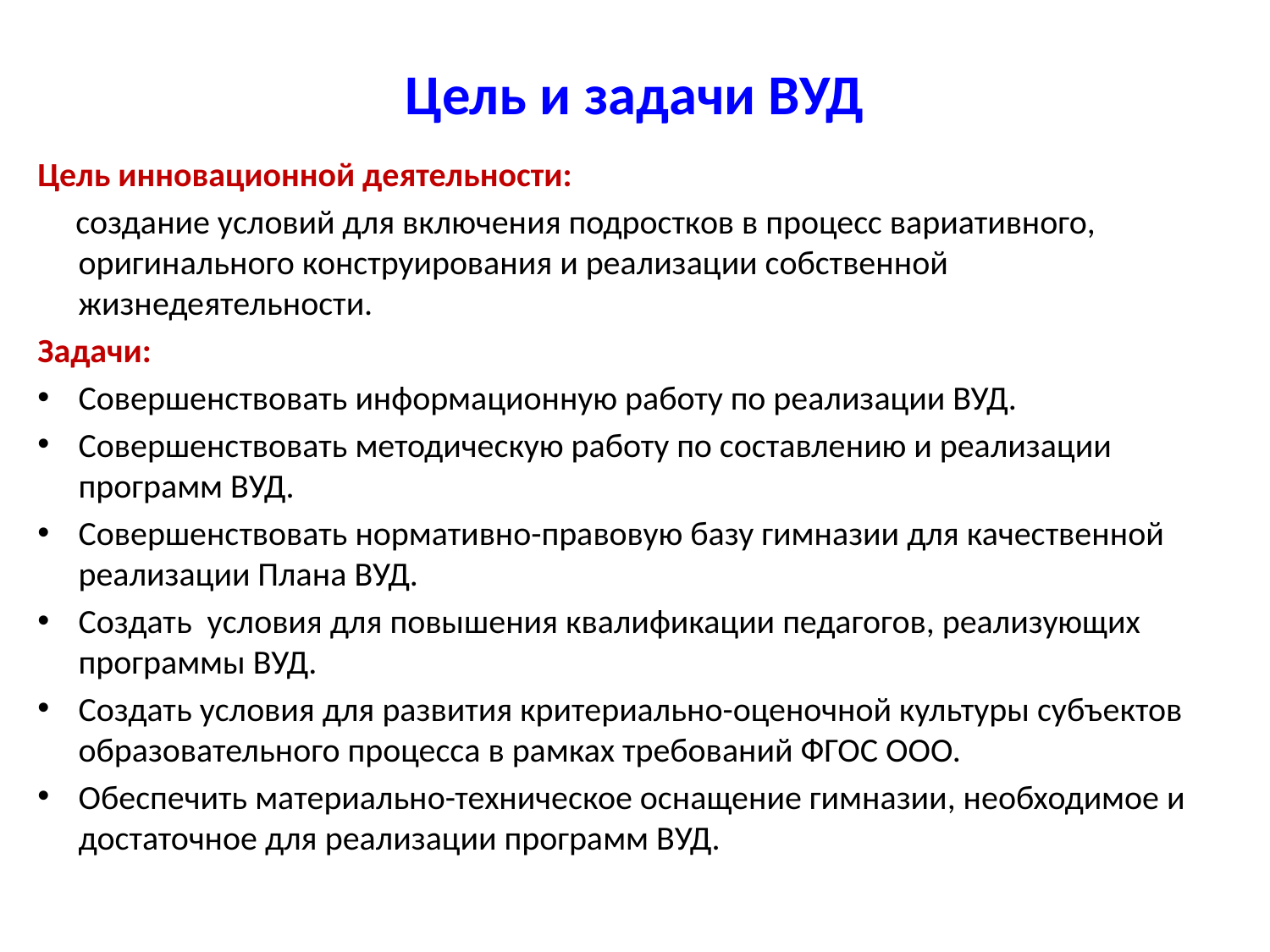

# Цель и задачи ВУД
Цель инновационной деятельности:
     создание условий для включения подростков в процесс вариативного, оригинального конструирования и реализации собственной жизнедеятельности.
Задачи:
Совершенствовать информационную работу по реализации ВУД.
Совершенствовать методическую работу по составлению и реализации программ ВУД.
Совершенствовать нормативно-правовую базу гимназии для качественной реализации Плана ВУД.
Создать  условия для повышения квалификации педагогов, реализующих программы ВУД.
Создать условия для развития критериально-оценочной культуры субъектов образовательного процесса в рамках требований ФГОС ООО.
Обеспечить материально-техническое оснащение гимназии, необходимое и достаточное для реализации программ ВУД.